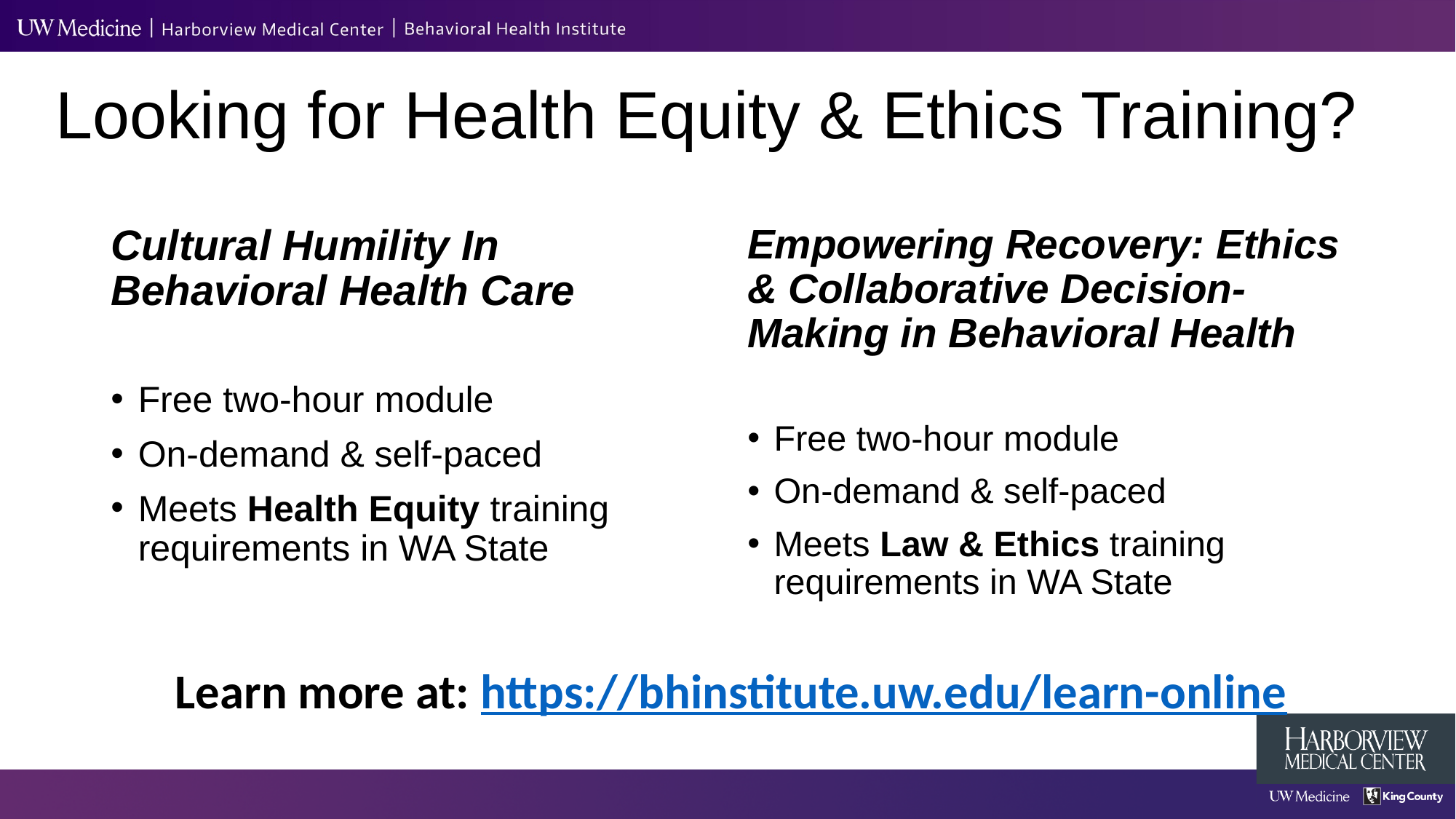

Looking for Health Equity & Ethics Training?
Cultural Humility In Behavioral Health Care
Free two-hour module
On-demand & self-paced
Meets Health Equity training requirements in WA State
Empowering Recovery: Ethics & Collaborative Decision-Making in Behavioral Health
Free two-hour module
On-demand & self-paced
Meets Law & Ethics training requirements in WA State
Learn more at: https://bhinstitute.uw.edu/learn-online